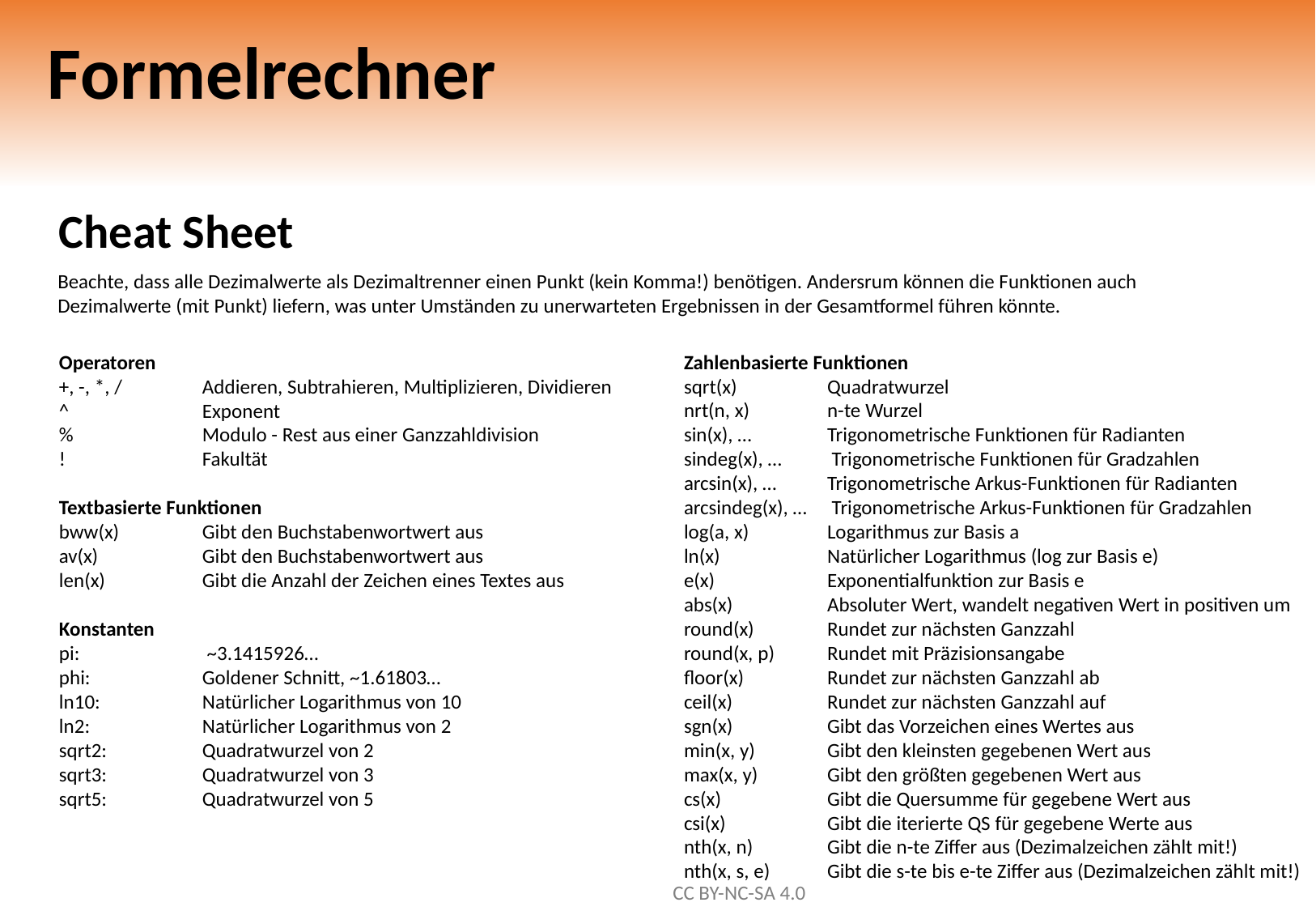

# Formelrechner
Cheat Sheet
Beachte, dass alle Dezimalwerte als Dezimaltrenner einen Punkt (kein Komma!) benötigen. Andersrum können die Funktionen auch Dezimalwerte (mit Punkt) liefern, was unter Umständen zu unerwarteten Ergebnissen in der Gesamtformel führen könnte.
Operatoren
+, -, *, / 	Addieren, Subtrahieren, Multiplizieren, Dividieren
^ 	Exponent
% 	Modulo - Rest aus einer Ganzzahldivision
! 	Fakultät

Textbasierte Funktionen
bww(x)	Gibt den Buchstabenwortwert aus
av(x)	Gibt den Buchstabenwortwert aus
len(x)	Gibt die Anzahl der Zeichen eines Textes aus

Konstanten
pi:	 ~3.1415926…
phi: 	Goldener Schnitt, ~1.61803…
ln10: 	Natürlicher Logarithmus von 10
ln2: 	Natürlicher Logarithmus von 2
sqrt2: 	Quadratwurzel von 2
sqrt3: 	Quadratwurzel von 3
sqrt5: 	Quadratwurzel von 5
Zahlenbasierte Funktionen
sqrt(x) 	Quadratwurzel
nrt(n, x) 	n-te Wurzel
sin(x), … 	Trigonometrische Funktionen für Radianten
sindeg(x), …	 Trigonometrische Funktionen für Gradzahlen
arcsin(x), …	Trigonometrische Arkus-Funktionen für Radianten
arcsindeg(x), …	 Trigonometrische Arkus-Funktionen für Gradzahlen
log(a, x) 	Logarithmus zur Basis a
ln(x) 	Natürlicher Logarithmus (log zur Basis e)
e(x) 	Exponentialfunktion zur Basis e
abs(x) 	Absoluter Wert, wandelt negativen Wert in positiven um
round(x) 	Rundet zur nächsten Ganzzahl
round(x, p) 	Rundet mit Präzisionsangabe
floor(x) 	Rundet zur nächsten Ganzzahl ab
ceil(x) 	Rundet zur nächsten Ganzzahl auf
sgn(x) 	Gibt das Vorzeichen eines Wertes aus
min(x, y) 	Gibt den kleinsten gegebenen Wert aus
max(x, y) 	Gibt den größten gegebenen Wert aus
cs(x)	Gibt die Quersumme für gegebene Wert aus
csi(x)	Gibt die iterierte QS für gegebene Werte aus
nth(x, n)	Gibt die n-te Ziffer aus (Dezimalzeichen zählt mit!)
nth(x, s, e)	Gibt die s-te bis e-te Ziffer aus (Dezimalzeichen zählt mit!)